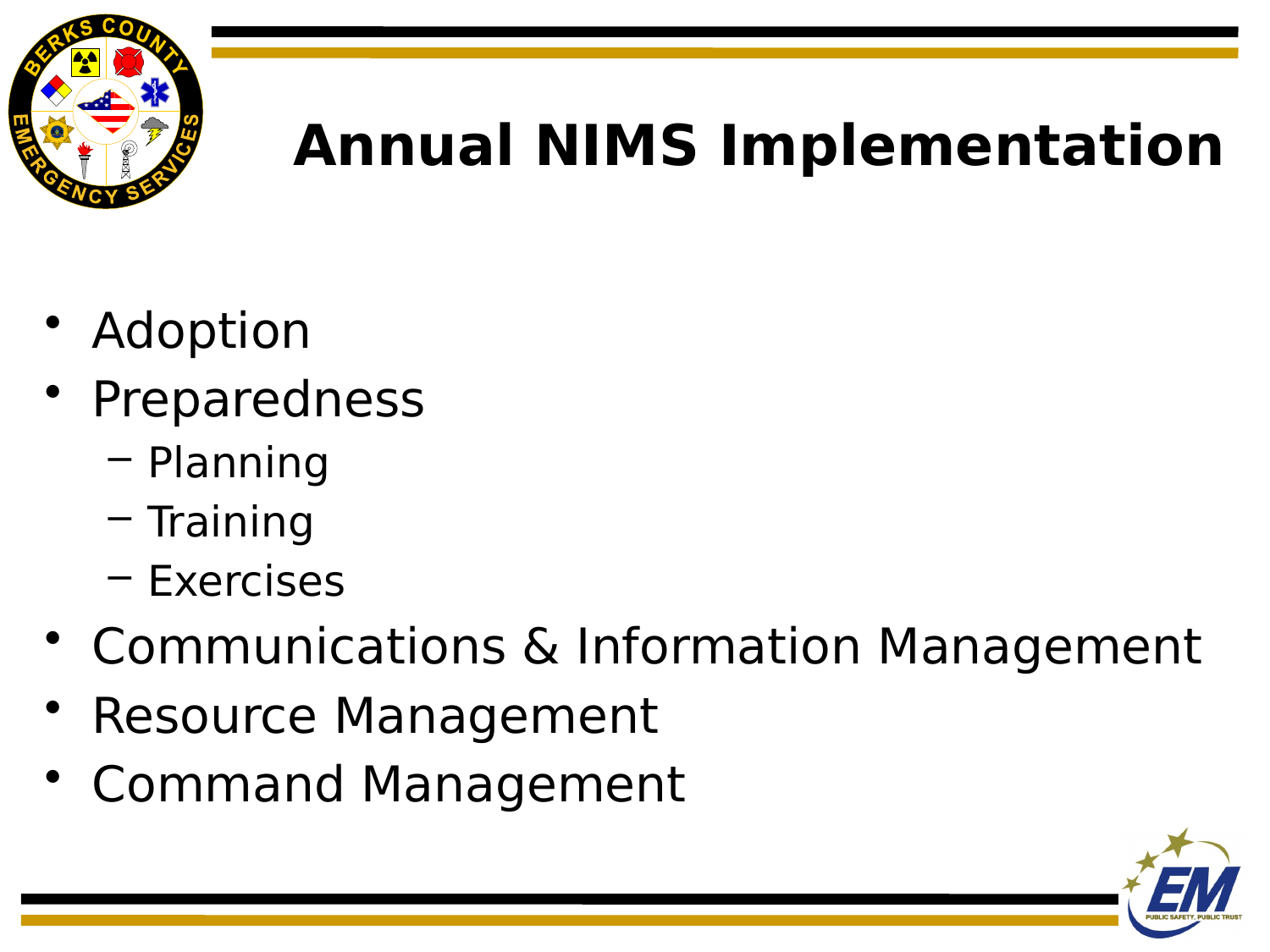

# Annual NIMS Implementation
Adoption
Preparedness
Planning
Training
Exercises
Communications & Information Management
Resource Management
Command Management